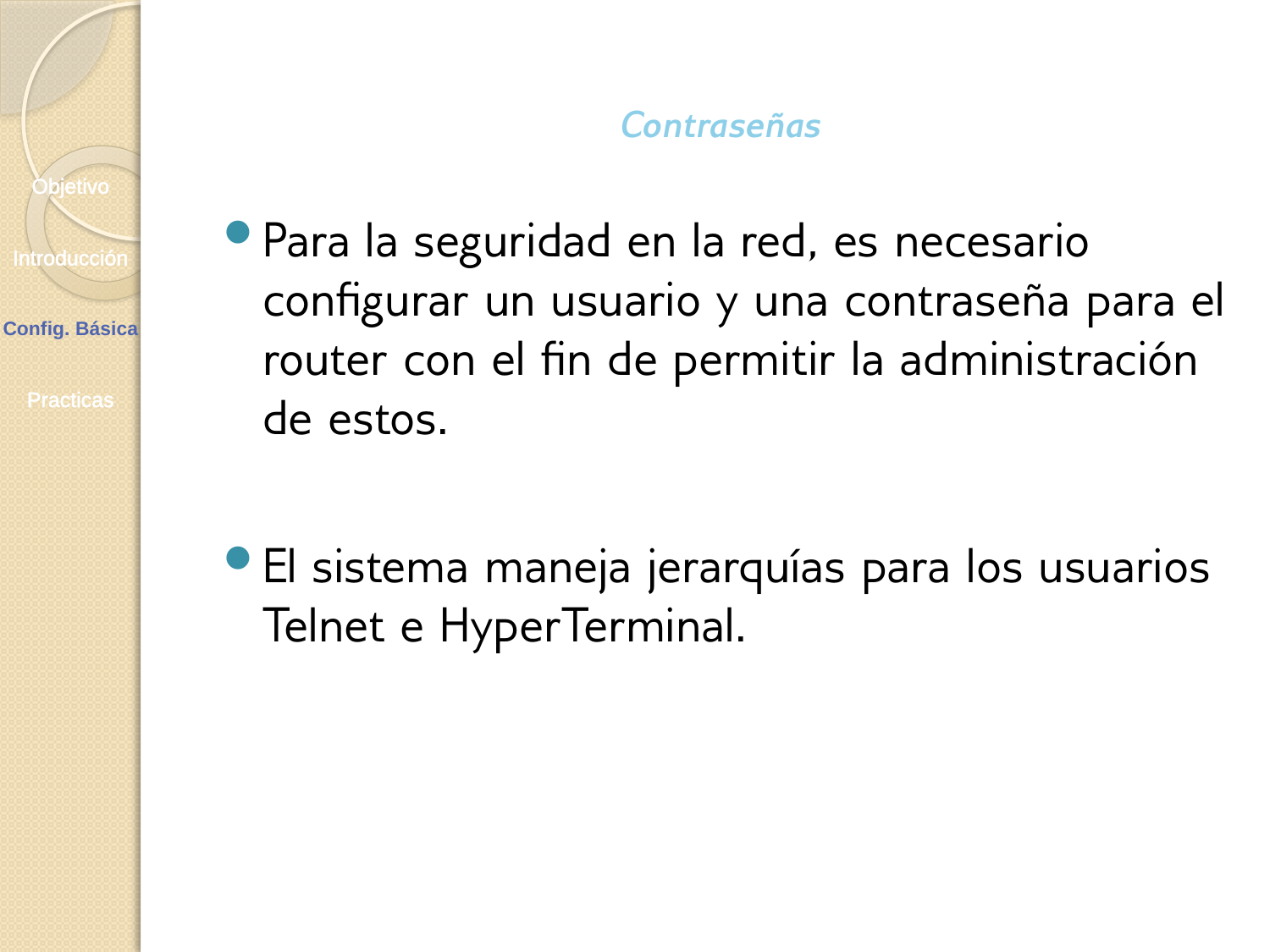

# Contraseñas
Objetivo

Introducción

Config. Básica

Practicas

Para la seguridad en la red, es necesario configurar un usuario y una contraseña para el router con el fin de permitir la administración de estos.

El sistema maneja jerarquías para los usuarios Telnet e HyperTerminal.